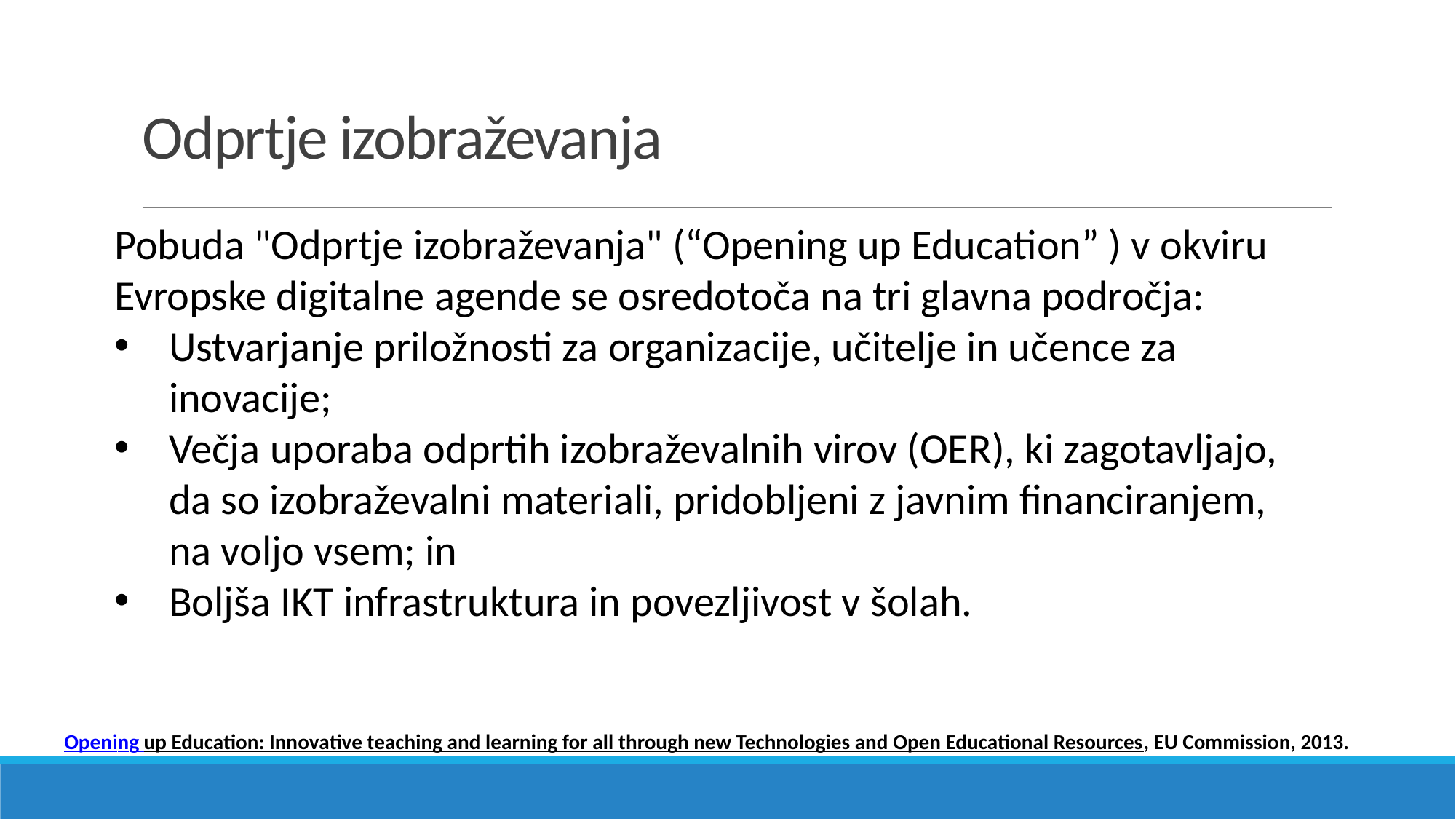

# Odprtje izobraževanja
Pobuda "Odprtje izobraževanja" (“Opening up Education” ) v okviru Evropske digitalne agende se osredotoča na tri glavna področja:
Ustvarjanje priložnosti za organizacije, učitelje in učence za inovacije;
Večja uporaba odprtih izobraževalnih virov (OER), ki zagotavljajo, da so izobraževalni materiali, pridobljeni z javnim financiranjem, na voljo vsem; in
Boljša IKT infrastruktura in povezljivost v šolah.
Opening up Education: Innovative teaching and learning for all through new Technologies and Open Educational Resources, EU Commission, 2013.